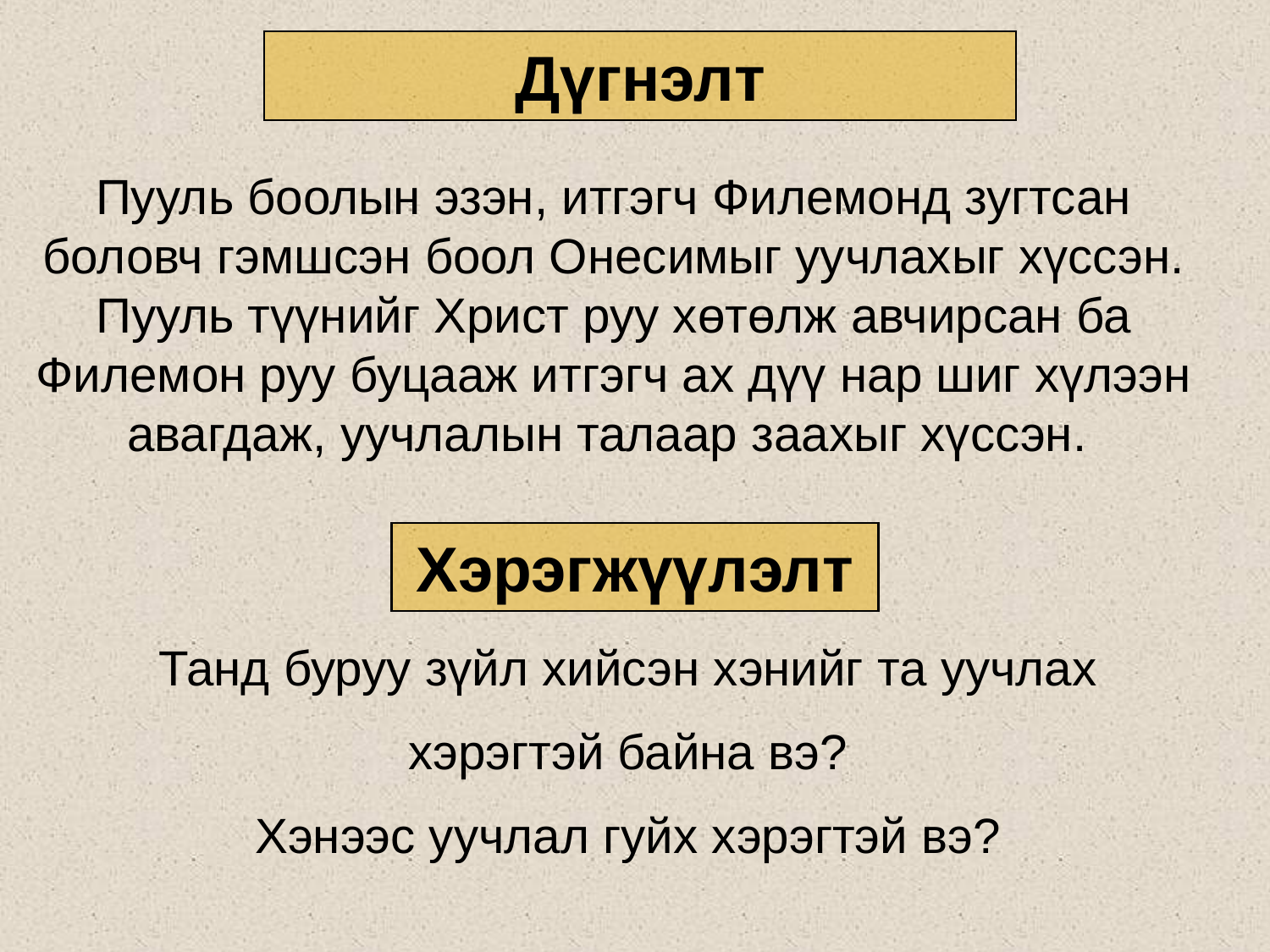

Дүгнэлт
Пууль боолын эзэн, итгэгч Филемонд зугтсан боловч гэмшсэн боол Онесимыг уучлахыг хүссэн. Пууль түүнийг Христ руу хөтөлж авчирсан ба Филемон руу буцааж итгэгч ах дүү нар шиг хүлээн авагдаж, уучлалын талаар заахыг хүссэн.
Хэрэгжүүлэлт
Танд буруу зүйл хийсэн хэнийг та уучлах
хэрэгтэй байна вэ?
Хэнээс уучлал гуйх хэрэгтэй вэ?